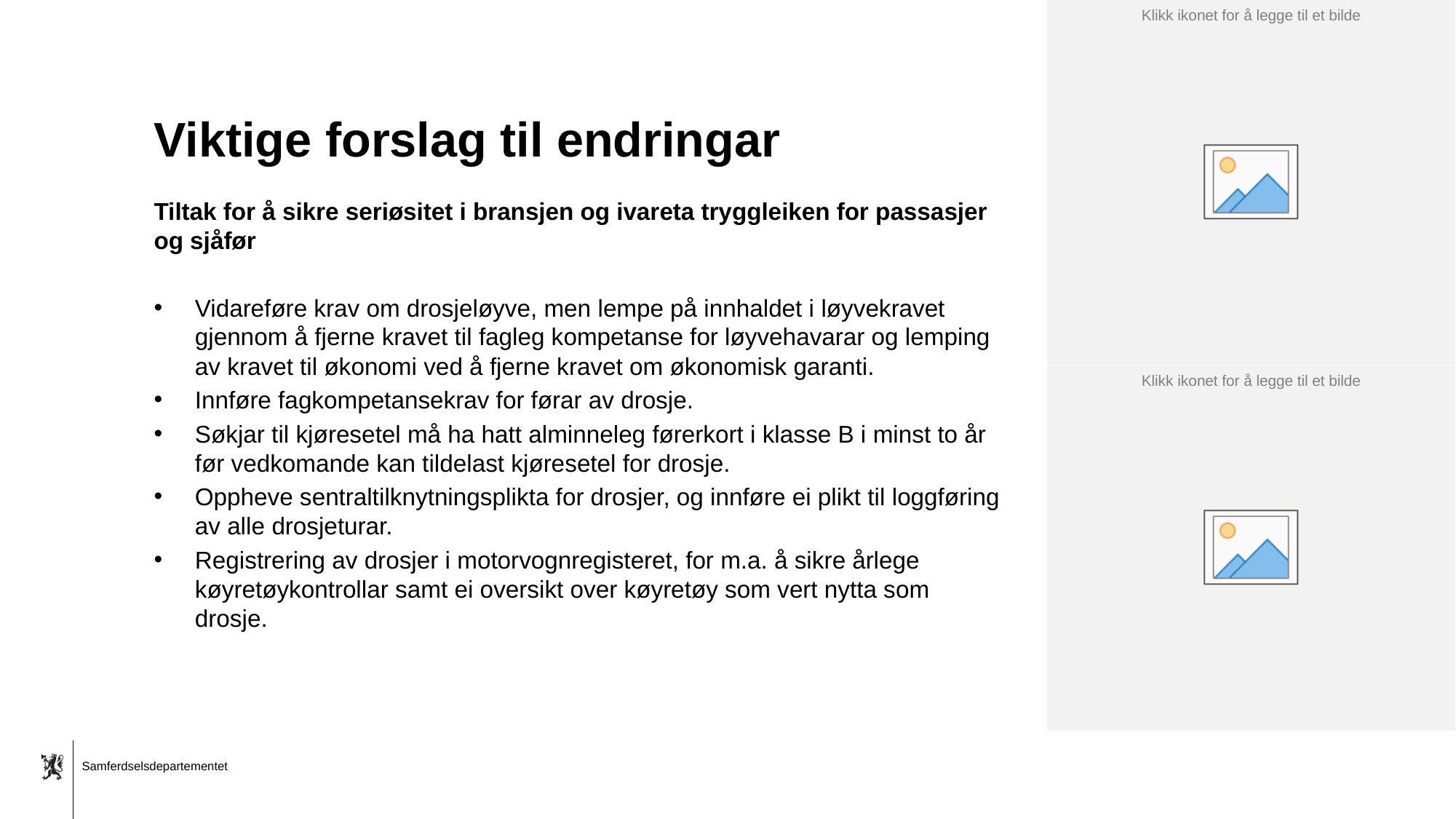

# Viktige forslag til endringar
Tiltak for å sikre seriøsitet i bransjen og ivareta tryggleiken for passasjer og sjåfør

Vidareføre krav om drosjeløyve, men lempe på innhaldet i løyvekravet gjennom å fjerne kravet til fagleg kompetanse for løyvehavarar og lemping av kravet til økonomi ved å fjerne kravet om økonomisk garanti.
Innføre fagkompetansekrav for førar av drosje.
Søkjar til kjøresetel må ha hatt alminneleg førerkort i klasse B i minst to år før vedkomande kan tildelast kjøresetel for drosje.
Oppheve sentraltilknytningsplikta for drosjer, og innføre ei plikt til loggføring av alle drosjeturar.
Registrering av drosjer i motorvognregisteret, for m.a. å sikre årlege køyretøykontrollar samt ei oversikt over køyretøy som vert nytta som drosje.